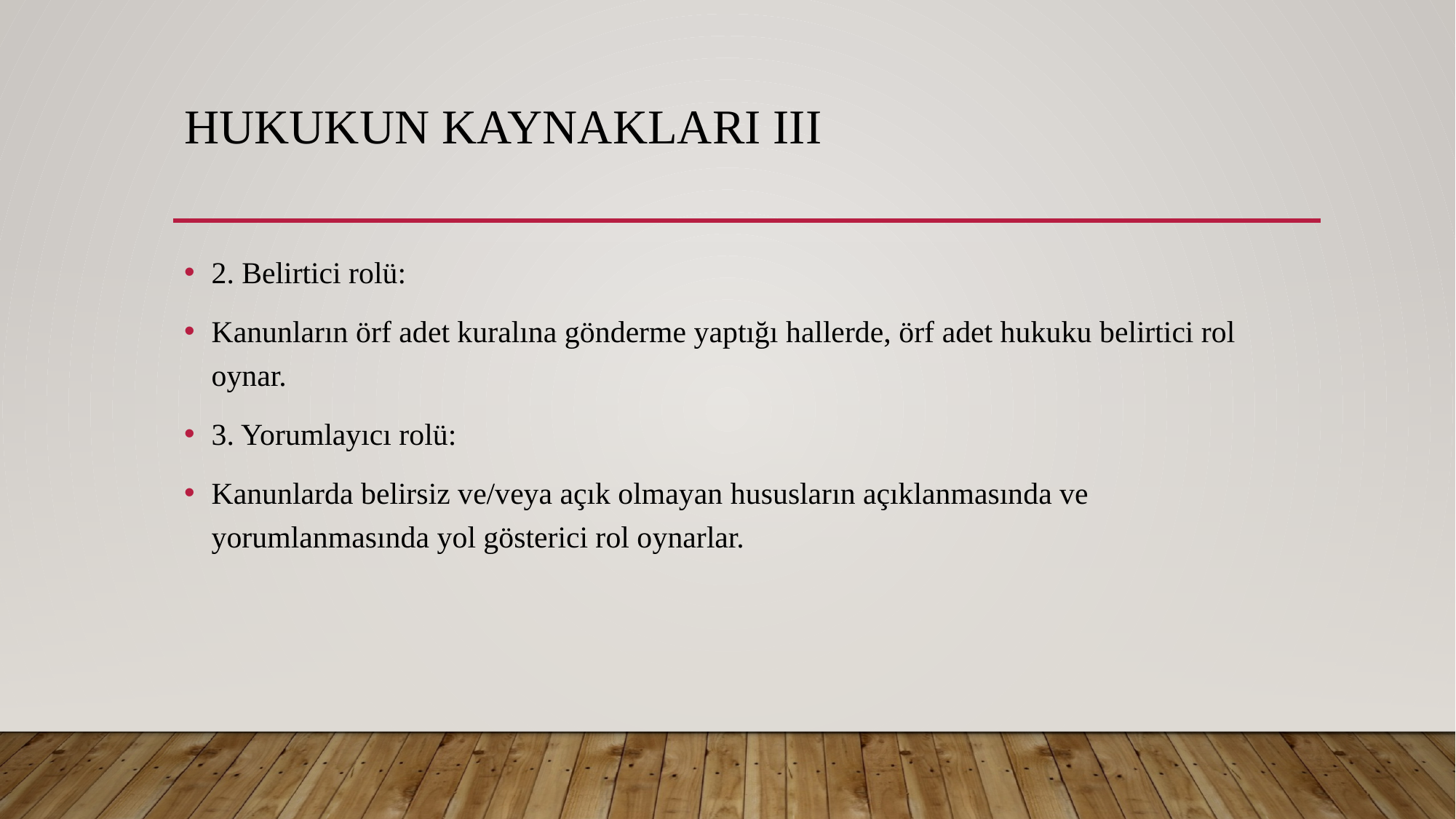

# Hukukun Kaynakları III
2. Belirtici rolü:
Kanunların örf adet kuralına gönderme yaptığı hallerde, örf adet hukuku belirtici rol oynar.
3. Yorumlayıcı rolü:
Kanunlarda belirsiz ve/veya açık olmayan hususların açıklanmasında ve yorumlanmasında yol gösterici rol oynarlar.